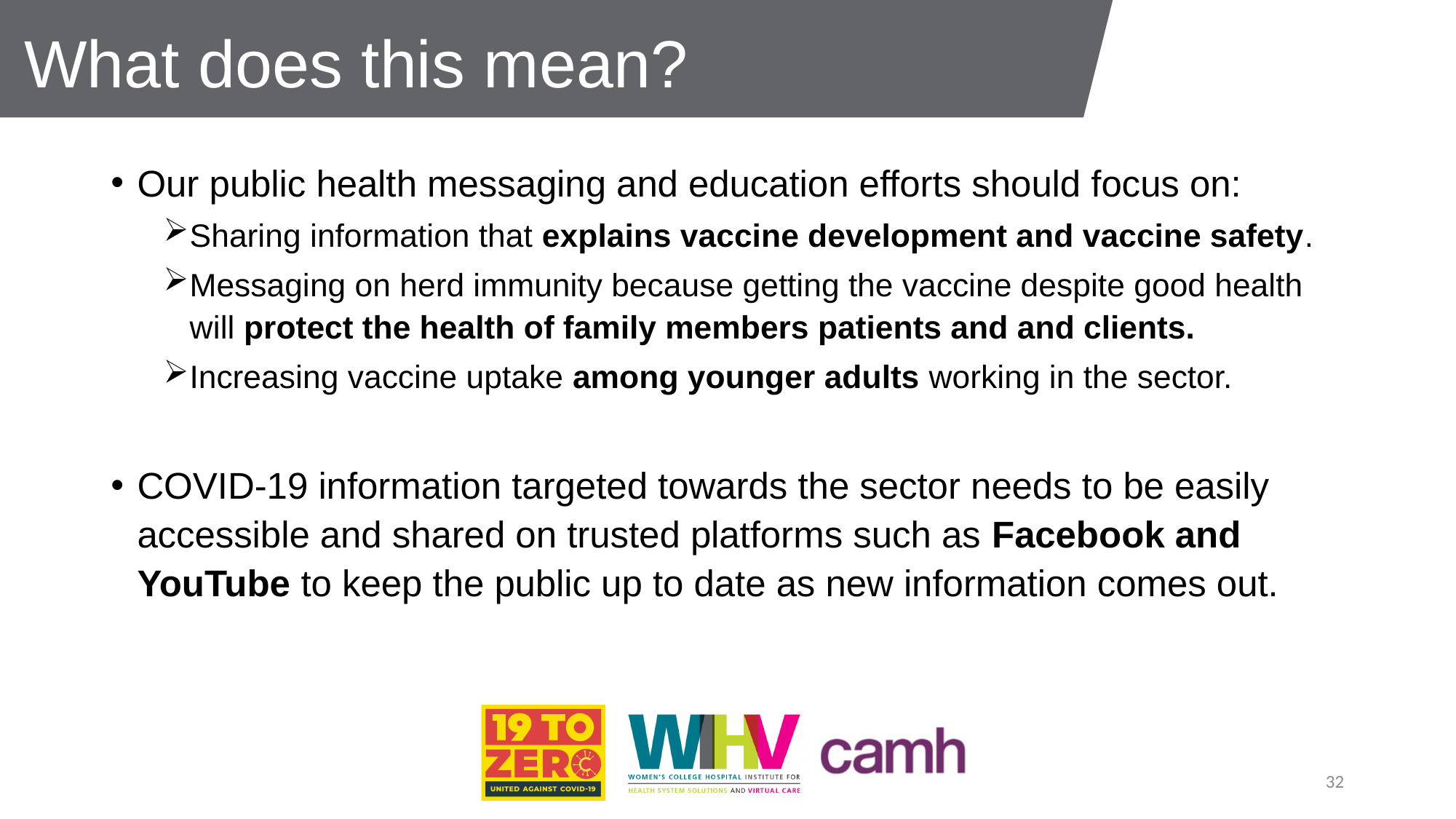

# What does this mean?
Our public health messaging and education efforts should focus on:
Sharing information that explains vaccine development and vaccine safety.
Messaging on herd immunity because getting the vaccine despite good health will protect the health of family members patients and and clients.
Increasing vaccine uptake among younger adults working in the sector.

COVID-19 information targeted towards the sector needs to be easily accessible and shared on trusted platforms such as Facebook and YouTube to keep the public up to date as new information comes out.

32